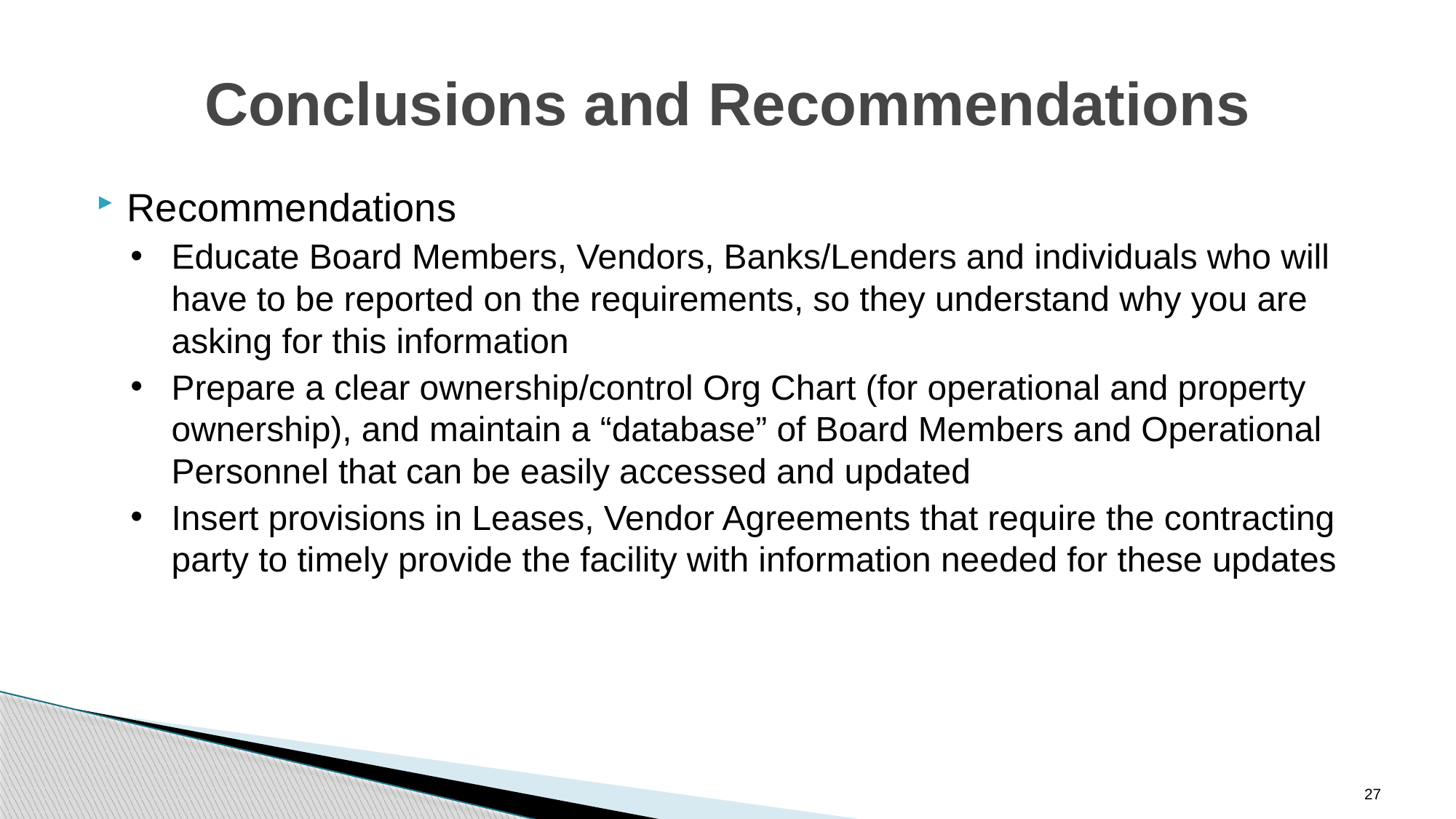

# Conclusions and Recommendations
Recommendations
Educate Board Members, Vendors, Banks/Lenders and individuals who will have to be reported on the requirements, so they understand why you are asking for this information
Prepare a clear ownership/control Org Chart (for operational and property ownership), and maintain a “database” of Board Members and Operational Personnel that can be easily accessed and updated
Insert provisions in Leases, Vendor Agreements that require the contracting party to timely provide the facility with information needed for these updates
27